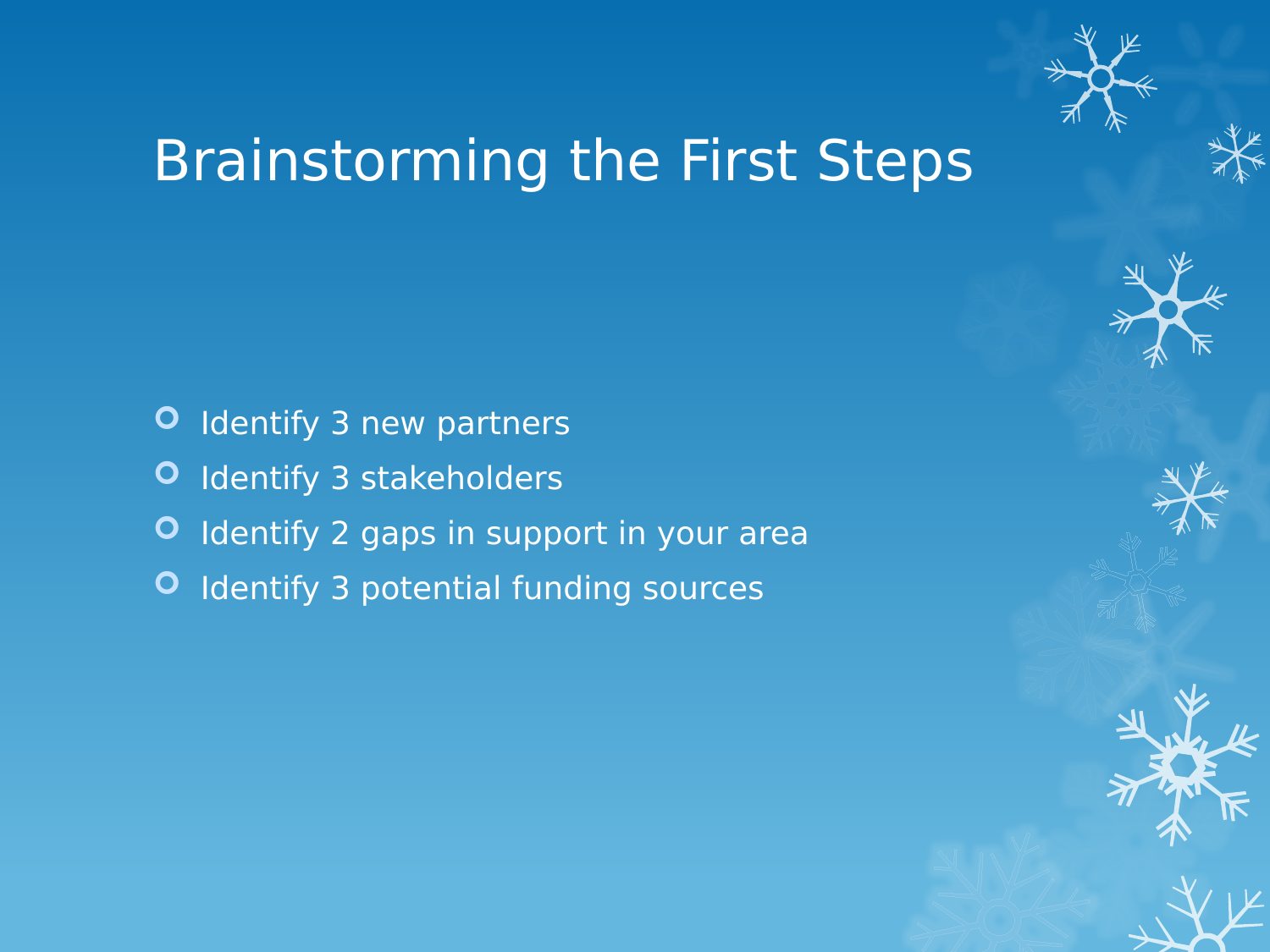

# Brainstorming the First Steps
Identify 3 new partners
Identify 3 stakeholders
Identify 2 gaps in support in your area
Identify 3 potential funding sources